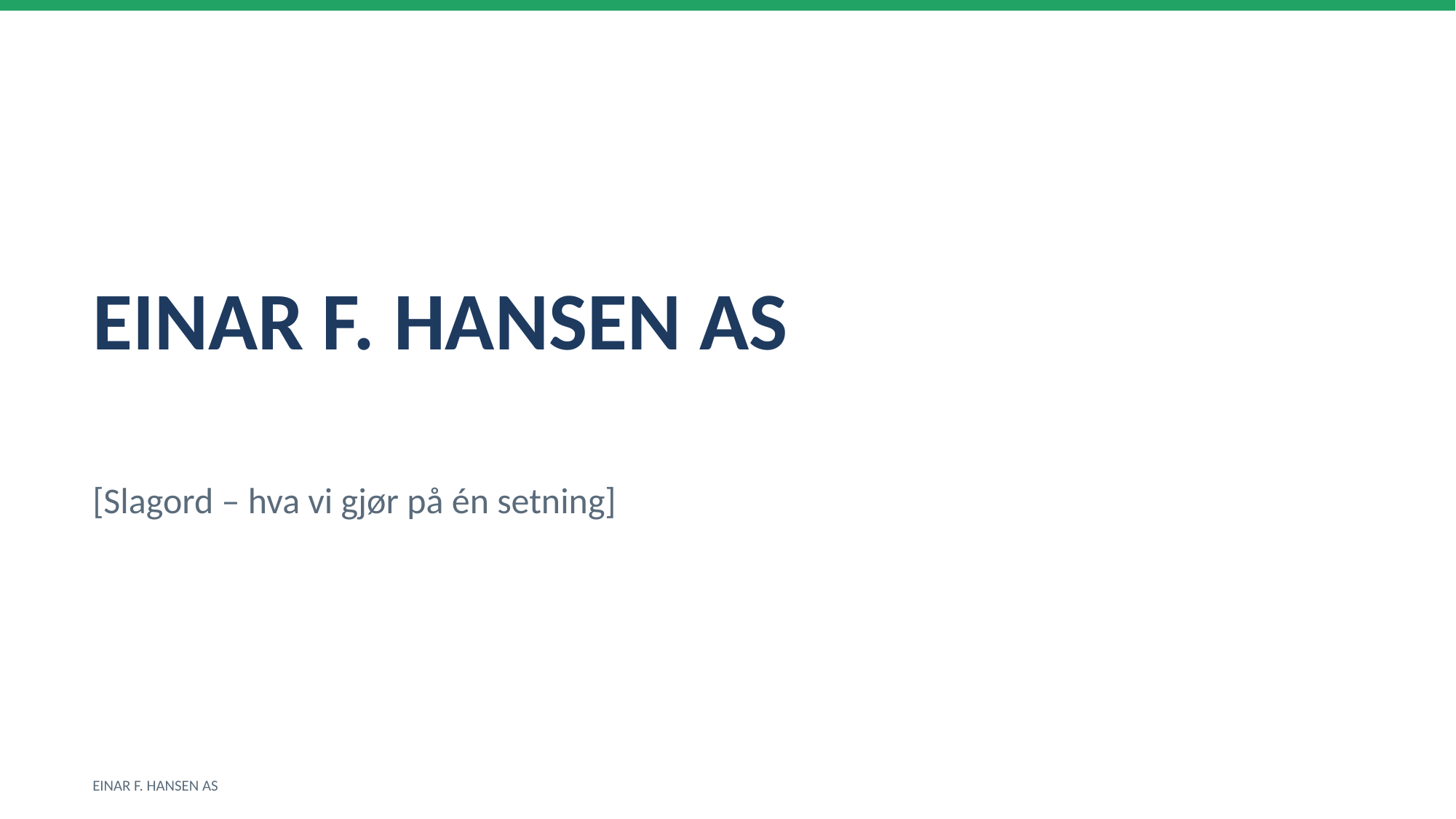

EINAR F. HANSEN AS
[Slagord – hva vi gjør på én setning]
EINAR F. HANSEN AS